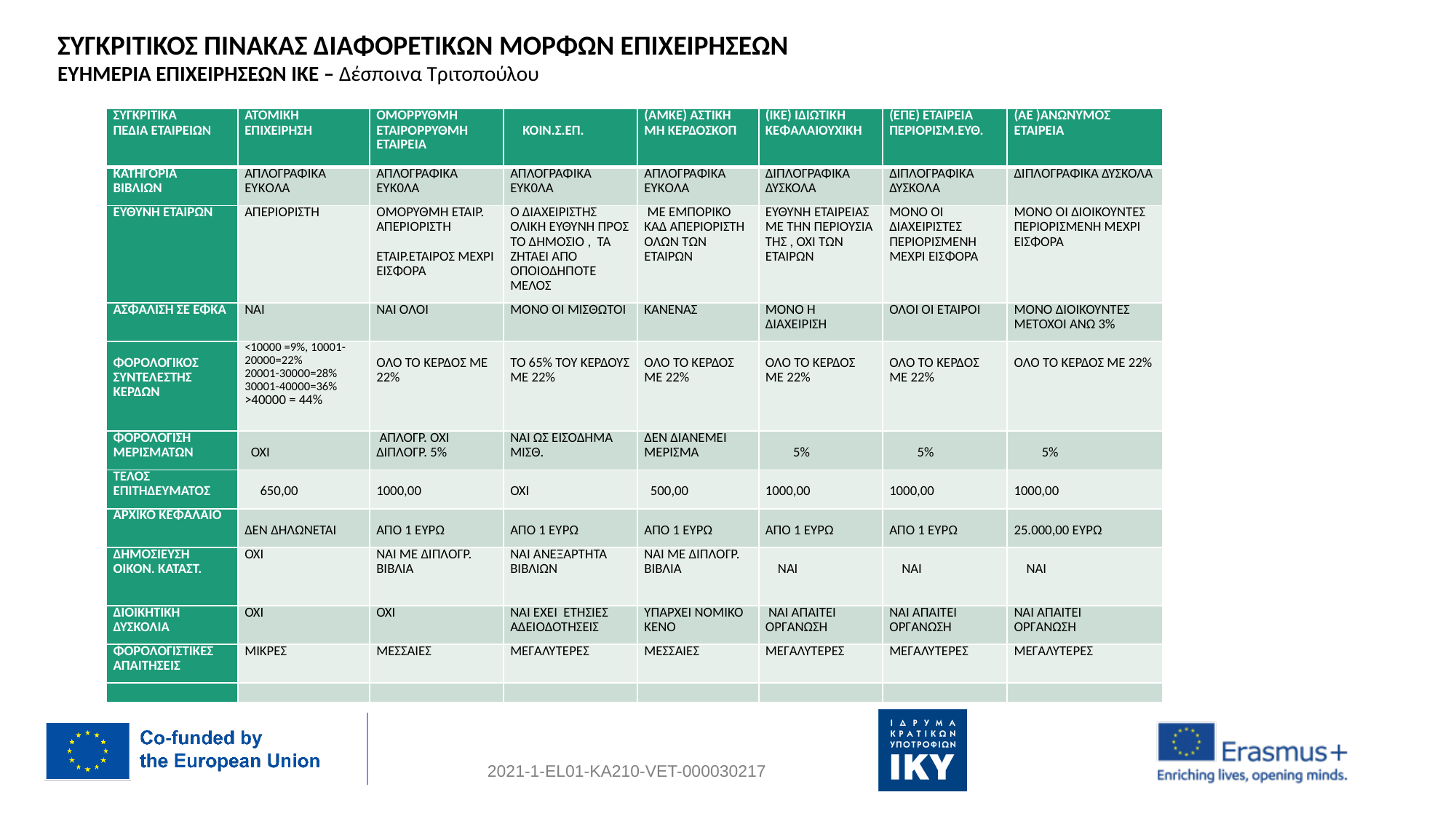

ΣΥΓΚΡΙΤΙΚΟΣ ΠΙΝΑΚΑΣ ΔΙΑΦΟΡΕΤΙΚΩΝ ΜΟΡΦΩΝ ΕΠΙΧΕΙΡΗΣΕΩΝ
ΕΥΗΜΕΡΙΑ ΕΠΙΧΕΙΡΗΣΕΩΝ ΙΚΕ – Δέσποινα Τριτοπούλου
| ΣΥΓΚΡΙΤΙΚΆ ΠΕΔΙΑ ΕΤΑΙΡΕΙΩΝ | ΑΤΟΜΙΚΗ ΕΠΙΧΕΙΡΗΣΗ | ΟΜΟΡΡΥΘΜΗ ΕΤΑΙΡΟΡΡΥΘΜΗ ΕΤΑΙΡΕΙΑ | ΚΟΙΝ.Σ.ΕΠ. | (ΑΜΚΕ) ΑΣΤΙΚΗ ΜΗ ΚΕΡΔΟΣΚΟΠ | (ΙΚΕ) ΙΔΙΩΤΙΚΗ ΚΕΦΑΛΑΙΟΥΧΙΚΗ | (ΕΠΕ) ΕΤΑΙΡΕΙΑ ΠΕΡΙΟΡΙΣΜ.ΕΥΘ. | (ΑΕ )ΑΝΩΝΥΜΟΣ ΕΤΑΙΡΕΙΑ |
| --- | --- | --- | --- | --- | --- | --- | --- |
| ΚΑΤΗΓΟΡΙΑ ΒΙΒΛΙΩΝ | ΑΠΛΟΓΡΑΦΙΚΑ ΕΥΚOΛΑ | ΑΠΛΟΓΡΑΦΙΚΑ ΕΥΚ0ΛΑ | ΑΠΛΟΓΡΑΦΙΚΑ ΕΥΚ0ΛΑ | ΑΠΛΟΓΡΑΦΙΚΑ ΕΥΚOΛΑ | ΔΙΠΛΟΓΡΑΦΙΚΑ ΔΥΣΚΟΛΑ | ΔΙΠΛΟΓΡΑΦΙΚΑ ΔΥΣΚΟΛΑ | ΔΙΠΛΟΓΡΑΦΙΚΑ ΔΥΣΚΟΛΑ |
| ΕΥΘΥΝΗ ΕΤΑΙΡΩΝ | ΑΠΕΡΙΟΡΙΣΤΗ | ΟΜΟΡΥΘΜH ΕΤΑΙΡ. ΑΠΕΡΙΟΡΙΣΤΗ   ΕΤΑΙΡ.ΕΤΑΙΡΟΣ ΜΕΧΡΙ ΕΙΣΦΟΡΑ | Ο ΔΙΑΧΕΙΡΙΣΤΗΣ ΟΛΙΚΗ ΕΥΘΥΝΗ ΠΡΟΣ ΤΟ ΔΗΜΟΣΙΟ , ΤΑ ΖΗΤΑΕΙ ΑΠΌ ΟΠΟΙΟΔΗΠΟΤΕ ΜΕΛΟΣ | ΜΕ ΕΜΠΟΡΙΚΟ ΚΑΔ ΑΠΕΡΙΟΡΙΣΤΗ ΟΛΩΝ ΤΩΝ ΕΤΑΙΡΩΝ | ΕΥΘΥΝΗ ΕΤΑΙΡΕΙΑΣ ΜΕ ΤΗΝ ΠΕΡΙΟΥΣΙΑ ΤΗΣ , ΌΧΙ ΤΩΝ ΕΤΑΙΡΩΝ | ΜΟΝΟ ΟΙ ΔΙΑΧΕΙΡΙΣΤΕΣ ΠΕΡΙΟΡΙΣΜΕΝΗ ΜΕΧΡΙ ΕΙΣΦΟΡΑ | ΜΟΝΟ ΟΙ ΔΙΟΙΚΟΥΝΤΕΣ ΠΕΡΙΟΡΙΣΜΕΝΗ ΜΕΧΡΙ ΕΙΣΦΟΡΑ |
| ΑΣΦΑΛΙΣΗ ΣΕ ΕΦΚΑ | ΝΑΙ | ΝΑΙ ΟΛΟΙ | ΜΟΝΟ ΟΙ ΜΙΣΘΩΤΟΙ | ΚΑΝΕΝΑΣ | ΜΟΝΟ Η ΔΙΑΧΕΙΡΙΣΗ | ΟΛΟΙ ΟΙ ΕΤΑΙΡΟΙ | ΜΟΝΟ ΔΙΟΙΚΟΥΝΤΕΣ ΜΕΤΟΧΟΙ ΑΝΩ 3% |
| ΦΟΡΟΛΟΓΙΚΟΣ ΣΥΝΤΕΛΕΣΤΗΣ ΚΕΡΔΩΝ | <10000 =9%, 10001-20000=22% 20001-30000=28% 30001-40000=36% >40000 = 44% | ΟΛΟ ΤΟ ΚΕΡΔΟΣ ΜΕ 22% | ΤΟ 65% ΤΟΥ ΚΕΡΔΟΥΣ ΜΕ 22% | ΟΛΟ ΤΟ ΚΕΡΔΟΣ ΜΕ 22% | ΟΛΟ ΤΟ ΚΕΡΔΟΣ ΜΕ 22% | ΟΛΟ ΤΟ ΚΕΡΔΟΣ ΜΕ 22% | ΟΛΟ ΤΟ ΚΕΡΔΟΣ ΜΕ 22% |
| ΦΟΡΟΛΟΓΙΣΗ ΜΕΡΙΣΜΑΤΩΝ | ΟΧΙ | ΑΠΛΟΓΡ. ΟΧΙ ΔΙΠΛΟΓΡ. 5% | ΝΑΙ ΩΣ ΕΙΣΟΔΗΜΑ ΜΙΣΘ. | ΔΕΝ ΔΙΑΝΕΜΕΙ ΜΕΡΙΣΜΑ | 5% | 5% | 5% |
| ΤΕΛΟΣ ΕΠΙΤΗΔΕΥΜΑΤΟΣ | 650,00 | 1000,00 | ΟΧΙ | 500,00 | 1000,00 | 1000,00 | 1000,00 |
| ΑΡΧΙΚΟ ΚΕΦΑΛΑΙΟ | ΔΕΝ ΔΗΛΩΝΕΤΑΙ | ΑΠΟ 1 ΕΥΡΩ | ΑΠΟ 1 ΕΥΡΩ | ΑΠΟ 1 ΕΥΡΏ | ΑΠΟ 1 ΕΥΡΏ | ΑΠΟ 1 ΕΥΡΩ | 25.000,00 ΕΥΡΏ |
| ΔΗΜΟΣΙΕΥΣΗ ΟΙΚΟΝ. ΚΑΤΑΣΤ. | ΟΧΙ | ΝΑΙ ΜΕ ΔΙΠΛΟΓΡ. ΒΙΒΛΙΑ | ΝΑΙ ΑΝΕΞΑΡΤΗΤΑ ΒΙΒΛΙΩΝ | ΝΑΙ ΜΕ ΔΙΠΛΟΓΡ. ΒΙΒΛΙΑ | ΝΑΙ | ΝΑΙ | ΝΑΙ |
| ΔΙΟΙΚΗΤΙΚΗ ΔΥΣΚΟΛΙΑ | ΟΧΙ | ΟΧΙ | ΝΑΙ ΕΧΕΙ ΕΤΗΣΙΕΣ ΑΔΕΙΟΔΟΤΗΣΕΙΣ | ΥΠΑΡΧΕΙ ΝΟΜΙΚΟ ΚΕΝΟ | ΝΑΙ ΑΠΑΙΤΕΙ ΟΡΓΑΝΩΣΗ | ΝΑΙ ΑΠΑΙΤΕΙ ΟΡΓΑΝΩΣΗ | ΝΑΙ ΑΠΑΙΤΕΙ ΟΡΓΑΝΩΣΗ |
| ΦΟΡΟΛΟΓΙΣΤΙΚΕΣ ΑΠΑΙΤΗΣΕΙΣ | ΜΙΚΡΕΣ | ΜΕΣΣΑΙΕΣ | ΜΕΓΑΛΥΤΕΡΕΣ | ΜΕΣΣΑΙΕΣ | ΜΕΓΑΛΥΤΕΡΕΣ | ΜΕΓΑΛΥΤΕΡΕΣ | ΜΕΓΑΛΥΤΕΡΕΣ |
|  |  |  |  |  |  |  |  |